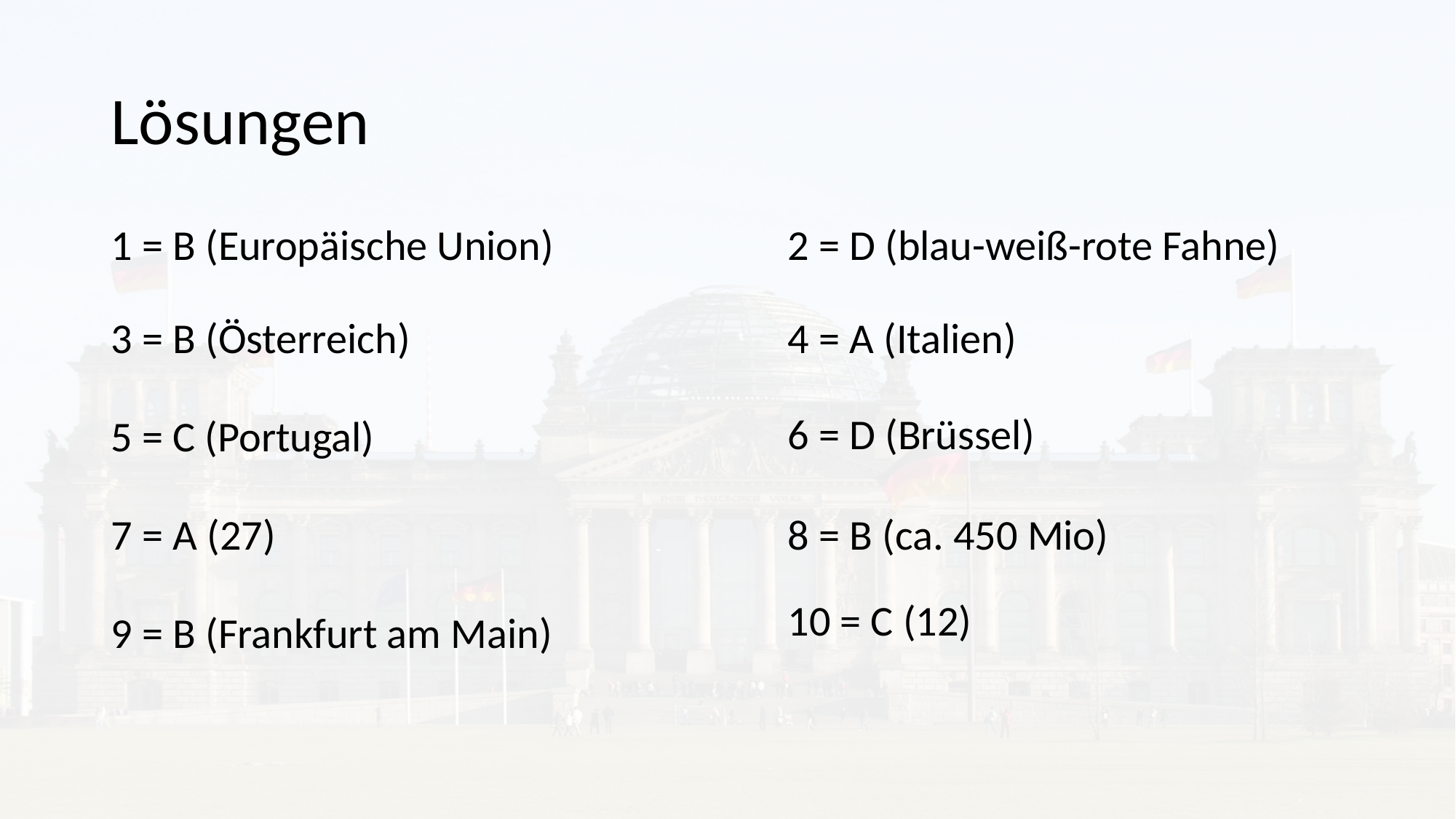

# Lösungen
1 = B (Europäische Union)
2 = D (blau-weiß-rote Fahne)
4 = A (Italien)
3 = B (Österreich)
6 = D (Brüssel)
5 = C (Portugal)
7 = A (27)
8 = B (ca. 450 Mio)
10 = C (12)
9 = B (Frankfurt am Main)